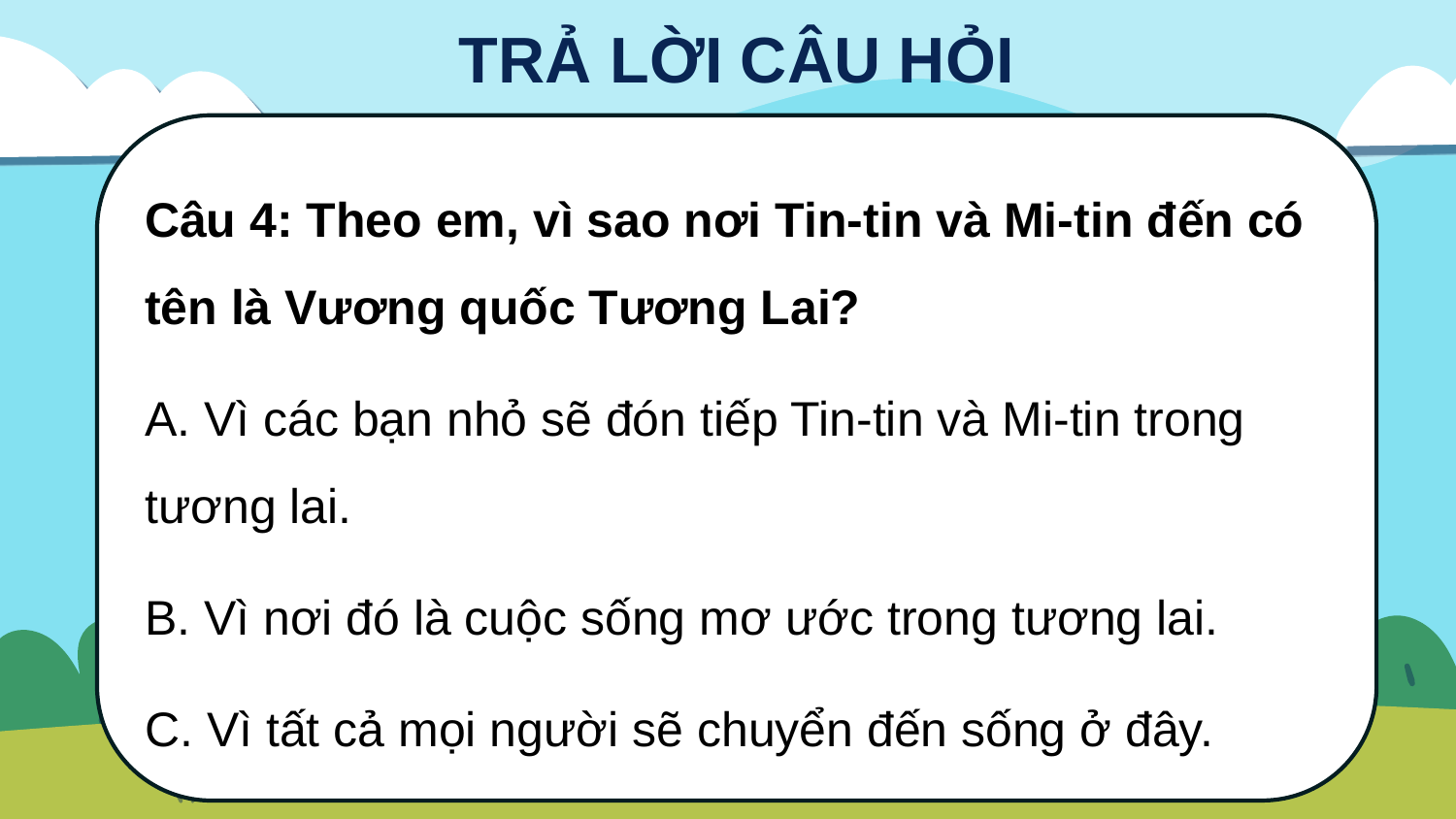

TRẢ LỜI CÂU HỎI

Câu 4: Theo em, vì sao nơi Tin-tin và Mi-tin đến có tên là Vương quốc Tương Lai?
A. Vì các bạn nhỏ sẽ đón tiếp Tin-tin và Mi-tin trong tương lai.
B. Vì nơi đó là cuộc sống mơ ước trong tương lai.
C. Vì tất cả mọi người sẽ chuyển đến sống ở đây.